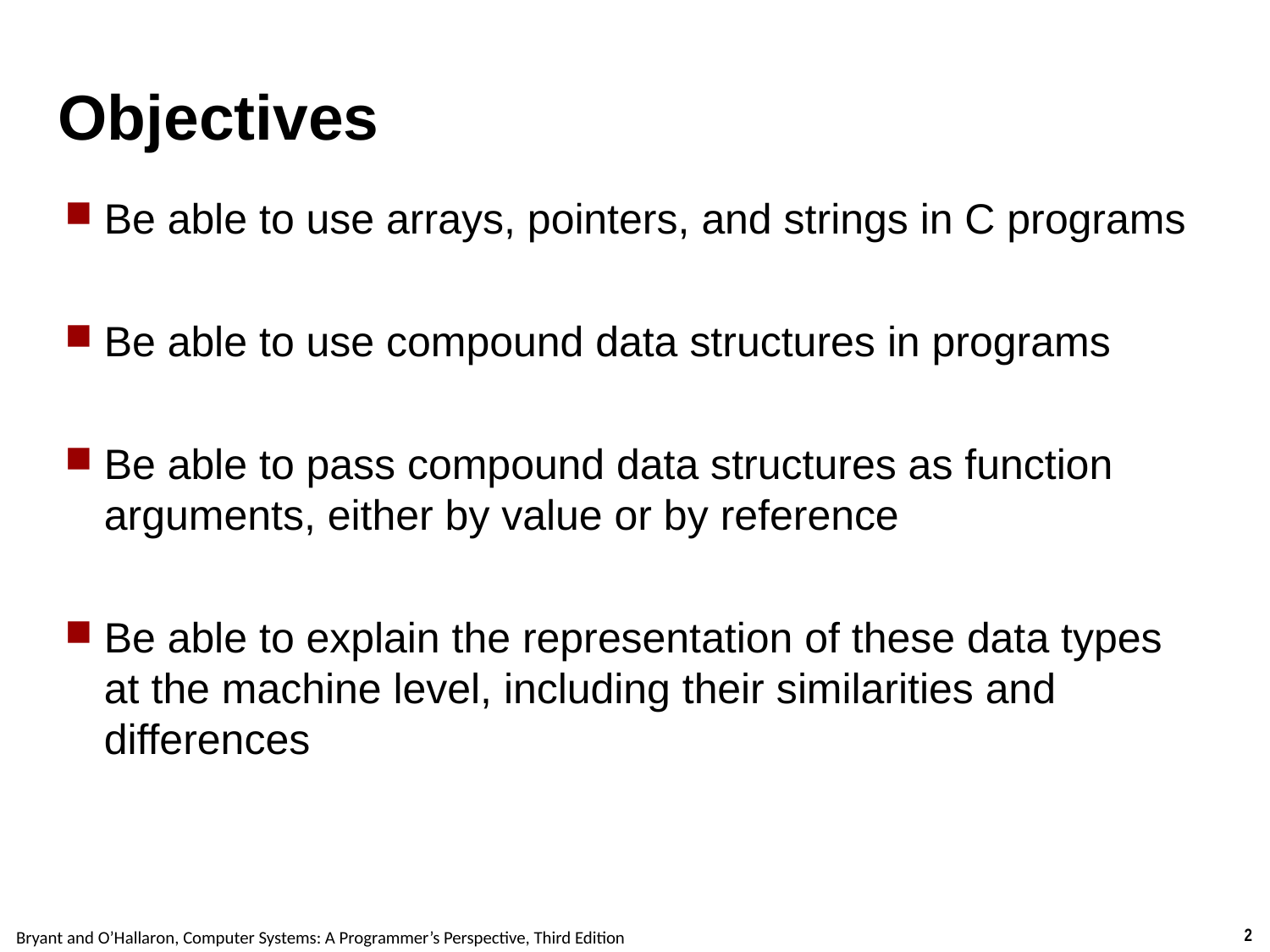

# Objectives
Be able to use arrays, pointers, and strings in C programs

Be able to use compound data structures in programs

Be able to pass compound data structures as function arguments, either by value or by reference

Be able to explain the representation of these data types at the machine level, including their similarities and differences